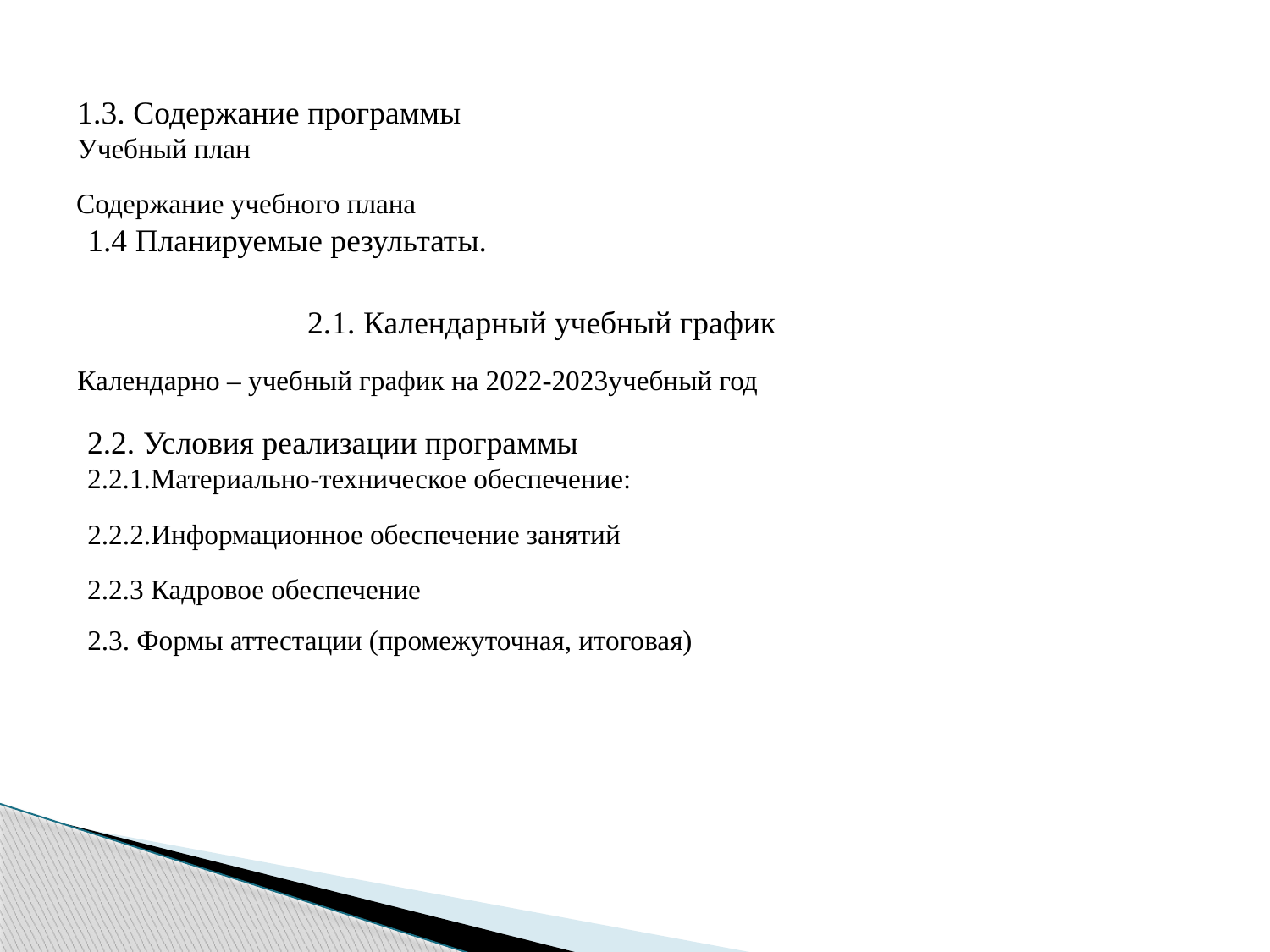

1.3. Содержание программы
Учебный план
 Содержание учебного плана

1.4 Планируемые результаты.
2.1. Календарный учебный график
Календарно – учебный график на 2022-2023учебный год
2.2. Условия реализации программы
2.2.1.Материально-техническое обеспечение:
2.2.2.Информационное обеспечение занятий
2.2.3 Кадровое обеспечение
2.3. Формы аттестации (промежуточная, итоговая)